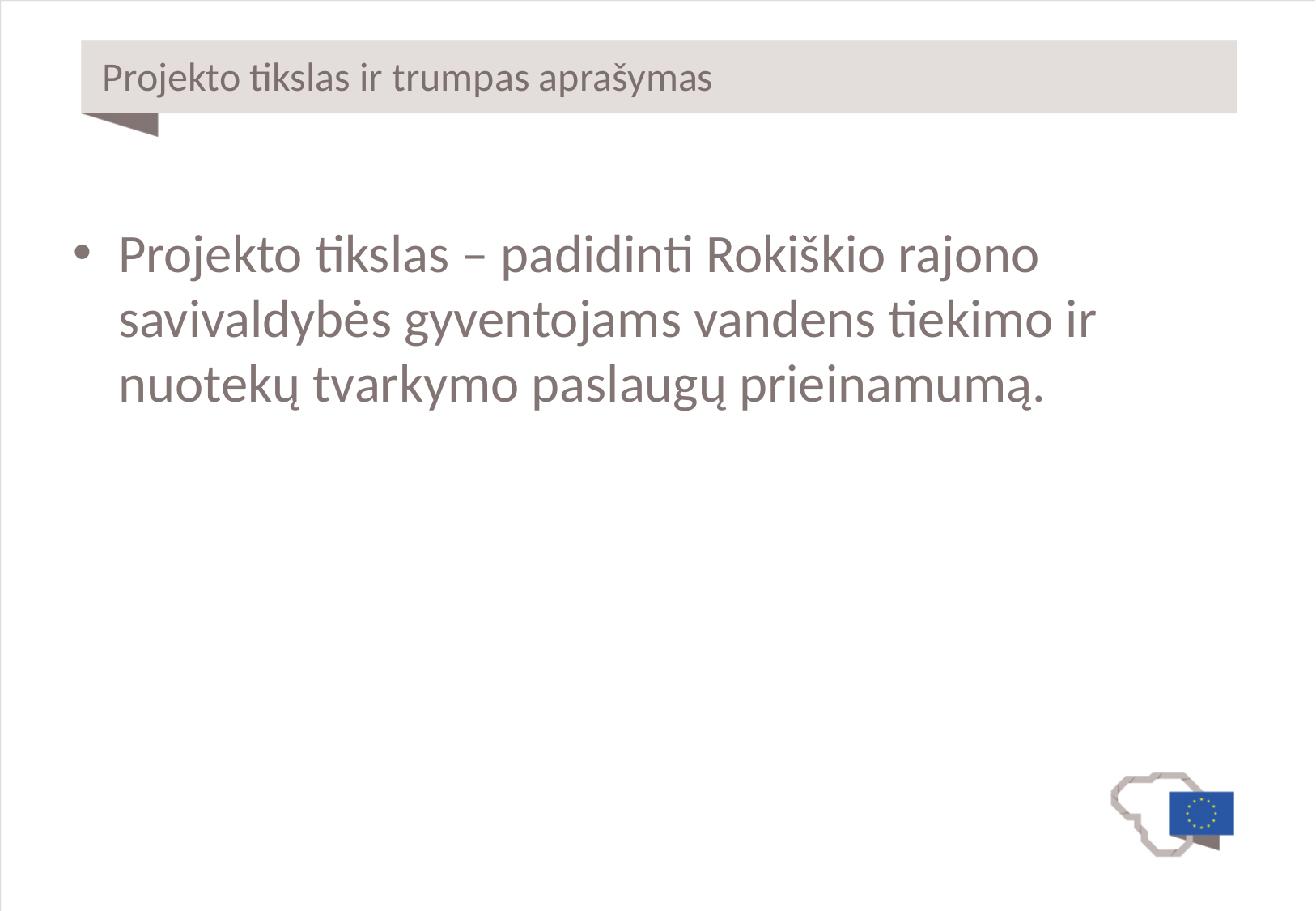

# Projekto tikslas ir trumpas aprašymas
Projekto tikslas – padidinti Rokiškio rajono savivaldybės gyventojams vandens tiekimo ir nuotekų tvarkymo paslaugų prieinamumą.